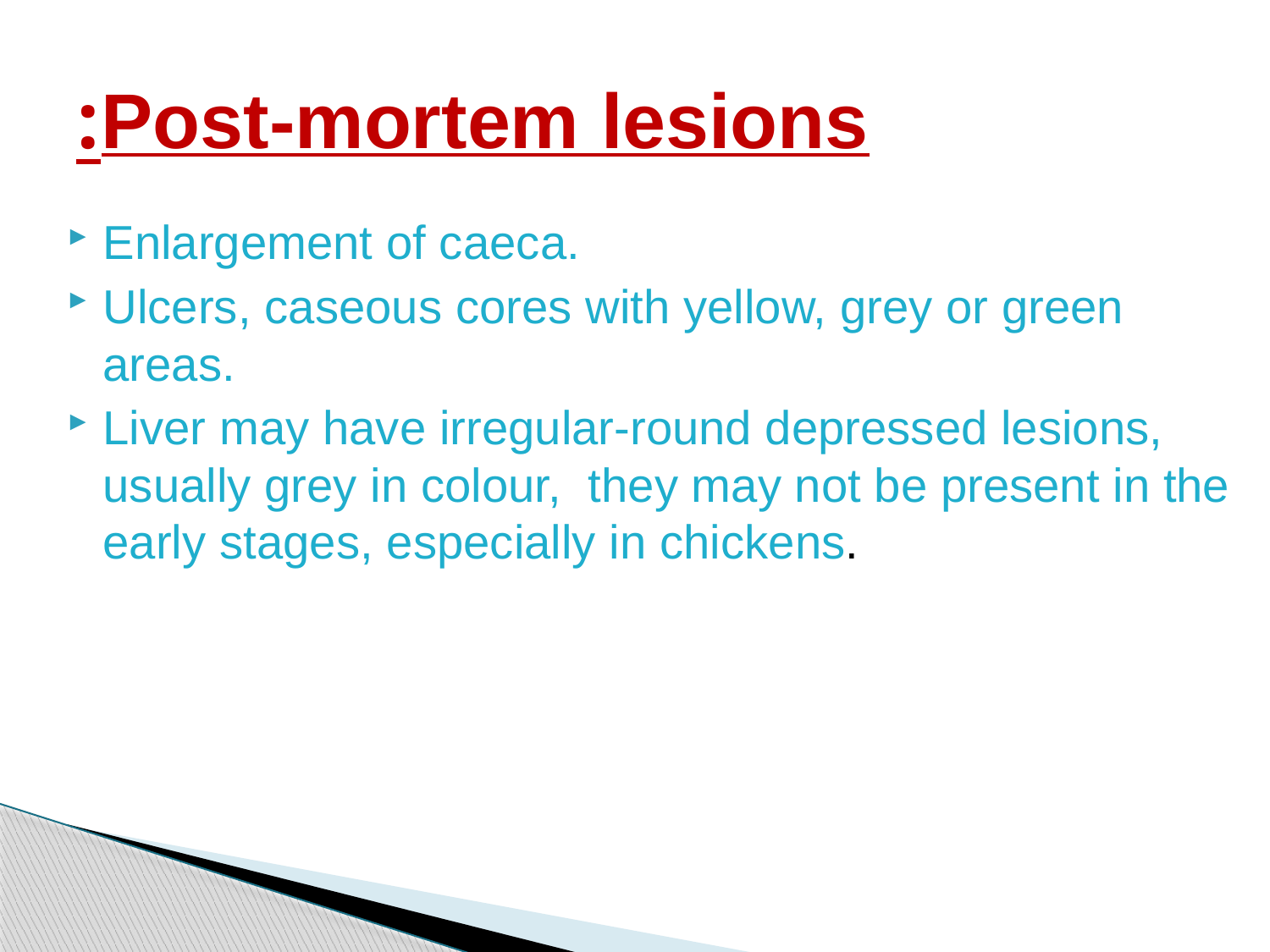

# Post-mortem lesions:
Enlargement of caeca.
Ulcers, caseous cores with yellow, grey or green areas.
Liver may have irregular-round depressed lesions, usually grey in colour,  they may not be present in the early stages, especially in chickens.